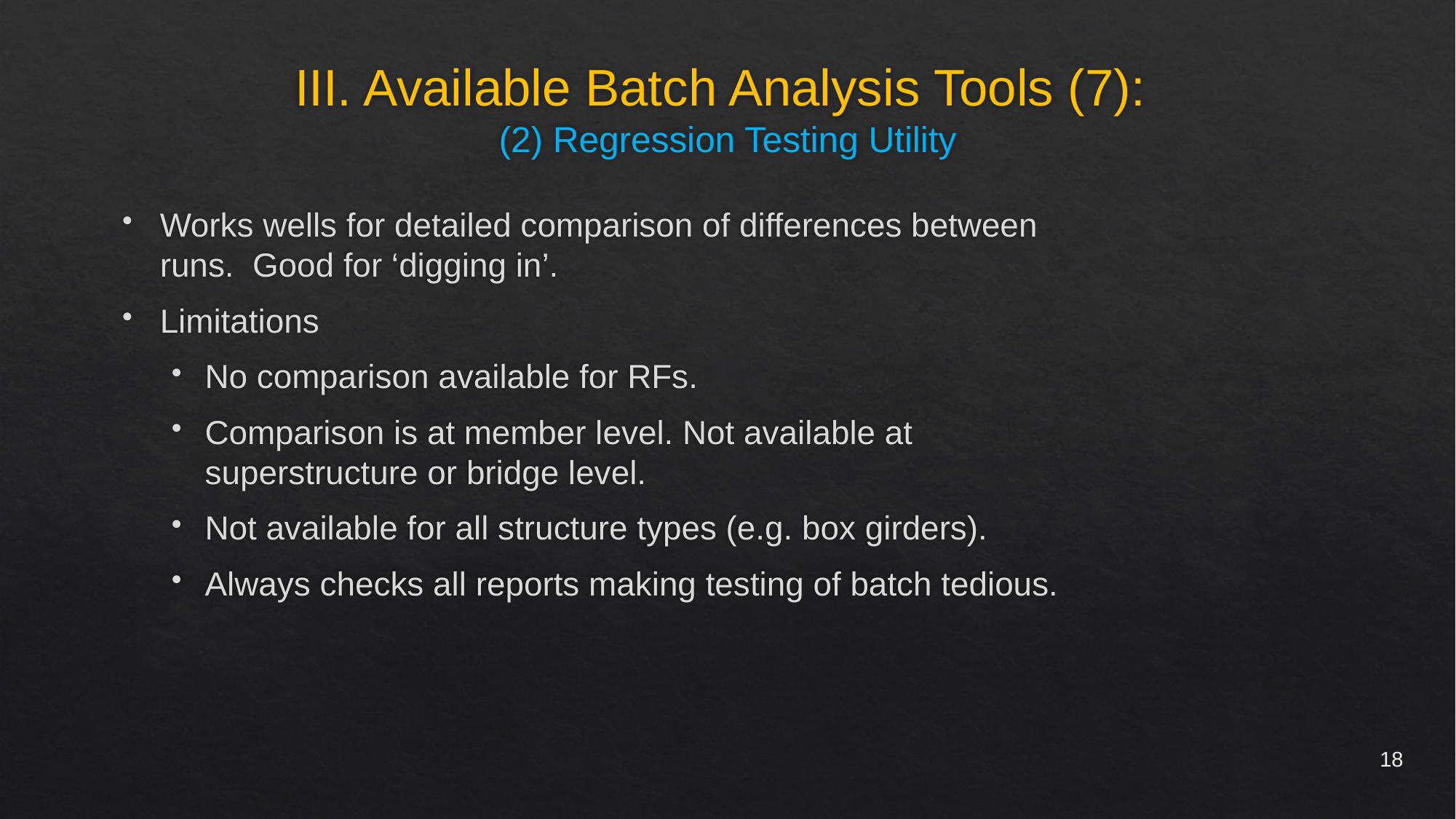

# III. Available Batch Analysis Tools (7): (2) Regression Testing Utility
Works wells for detailed comparison of differences between runs.  Good for ‘digging in’.
Limitations
No comparison available for RFs.
Comparison is at member level. Not available at superstructure or bridge level.
Not available for all structure types (e.g. box girders).
Always checks all reports making testing of batch tedious.

18